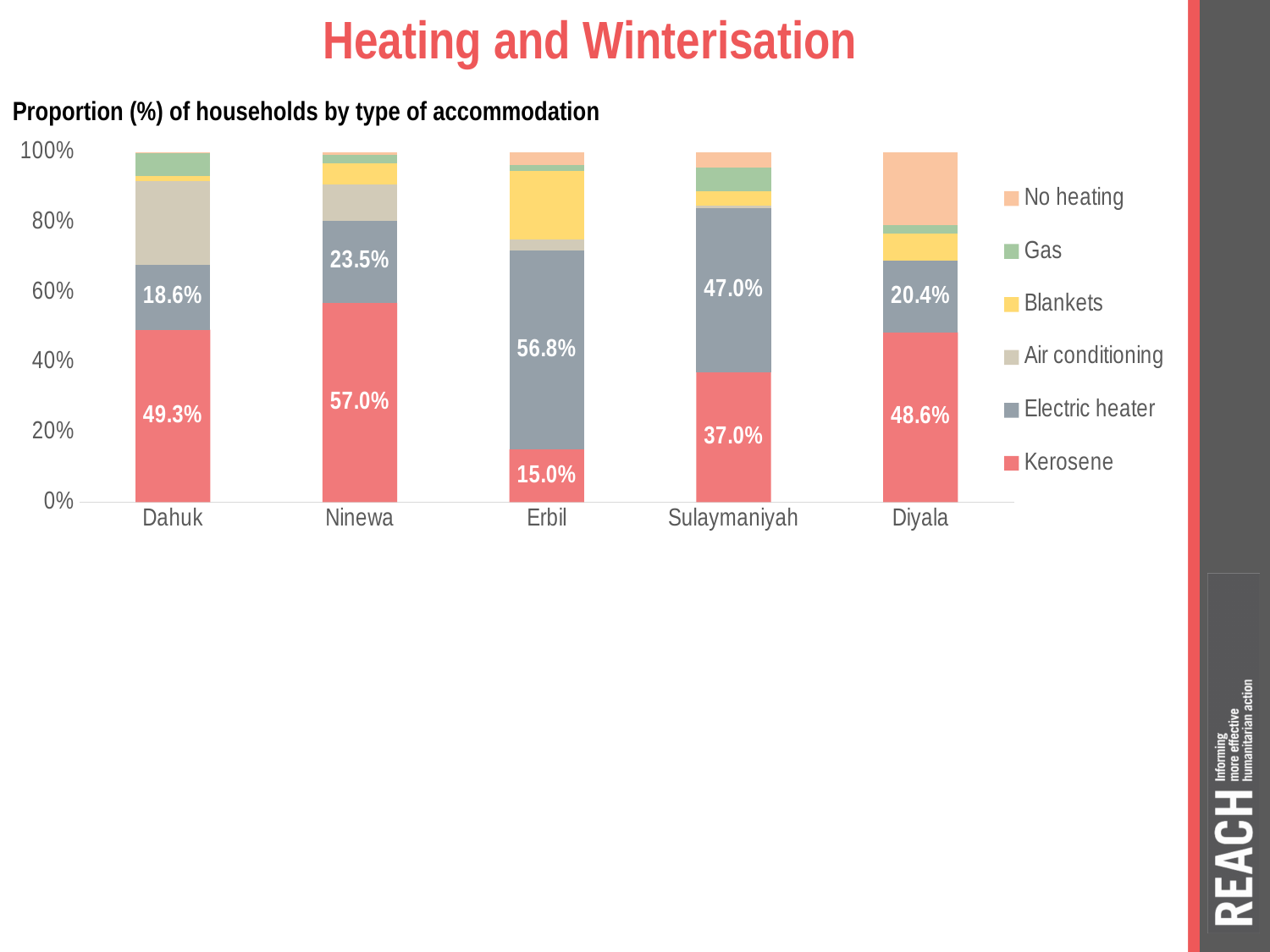

# Heating and Winterisation
Proportion (%) of households by type of accommodation

### Chart

| Category | Kerosene | Electric heater | Air conditioning | Blankets | Gas | No heating |
|---|---|---|---|---|---|---|
| Dahuk | 0.49284253578732107 | 0.18609406952965235 | 0.2392638036809816 | 0.014314928425357873 | 0.065439672801636 | 0.002044989775051125 |
| Ninewa | 0.5699208443271768 | 0.23482849604221637 | 0.10290237467018469 | 0.06068601583113457 | 0.023746701846965697 | 0.0079155672823219 |
| Erbil | 0.15035799522673032 | 0.568019093078759 | 0.03341288782816229 | 0.1957040572792363 | 0.016706443914081145 | 0.03579952267303103 |
| Sulaymaniyah | 0.37044534412955465 | 0.46963562753036436 | 0.006072874493927126 | 0.04251012145748988 | 0.06680161943319839 | 0.044534412955465584 |
| Diyala | 0.4857142857142857 | 0.20357142857142857 | 0.0 | 0.07857142857142857 | 0.025 | 0.20714285714285716 |